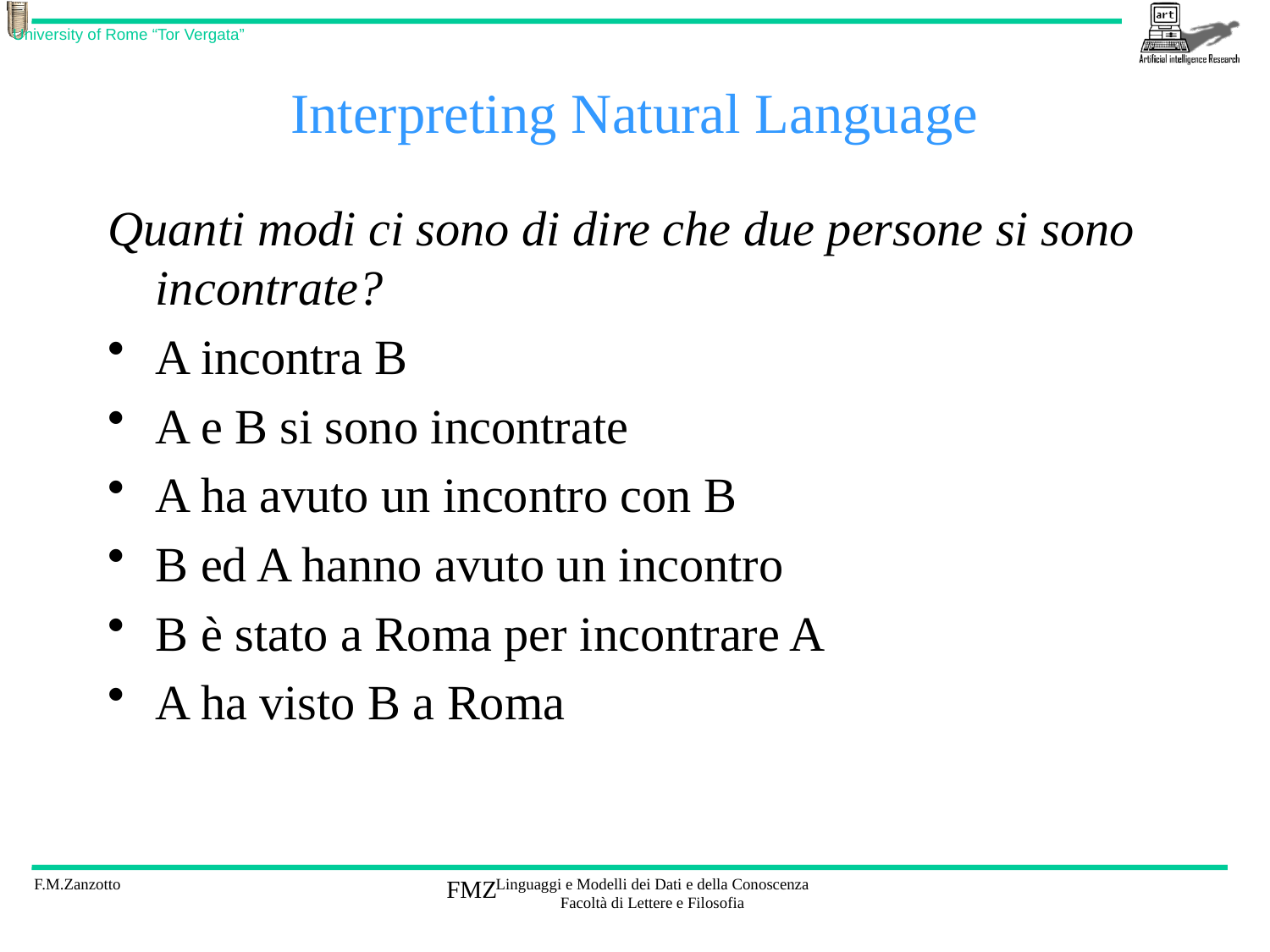

# Interpreting Natural Language
Quanti modi ci sono di dire che due persone si sono incontrate?
A incontra B
A e B si sono incontrate
A ha avuto un incontro con B
B ed A hanno avuto un incontro
B è stato a Roma per incontrare A
A ha visto B a Roma

FMZ